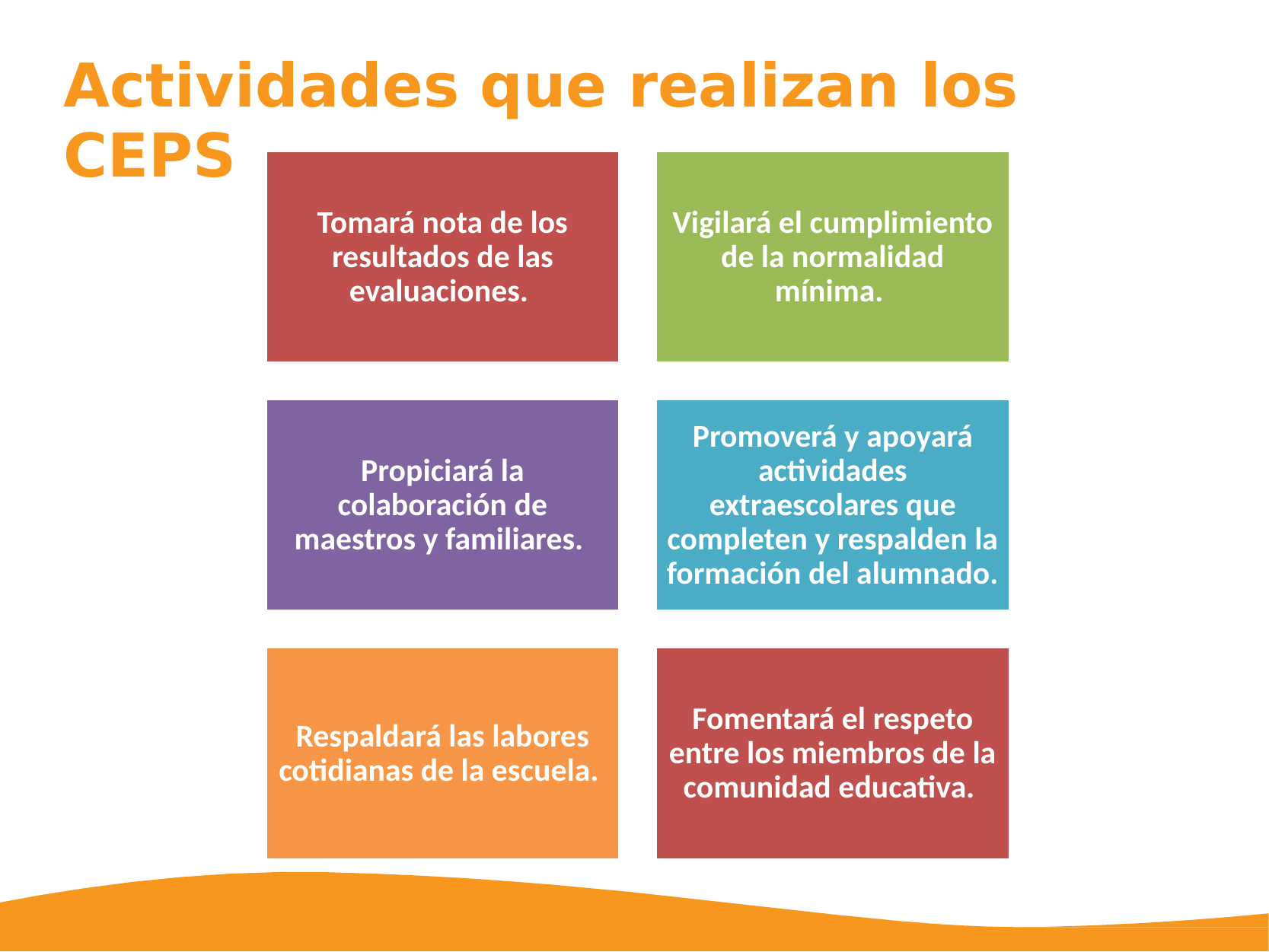

Actividades que realizan los CEPS
Tomará nota de los resultados de las evaluaciones.
Vigilará el cumplimiento de la normalidad mínima.
Propiciará la colaboración de maestros y familiares.
Promoverá y apoyará actividades extraescolares que completen y respalden la formación del alumnado.
Respaldará las labores cotidianas de la escuela.
Fomentará el respeto entre los miembros de la comunidad educativa.